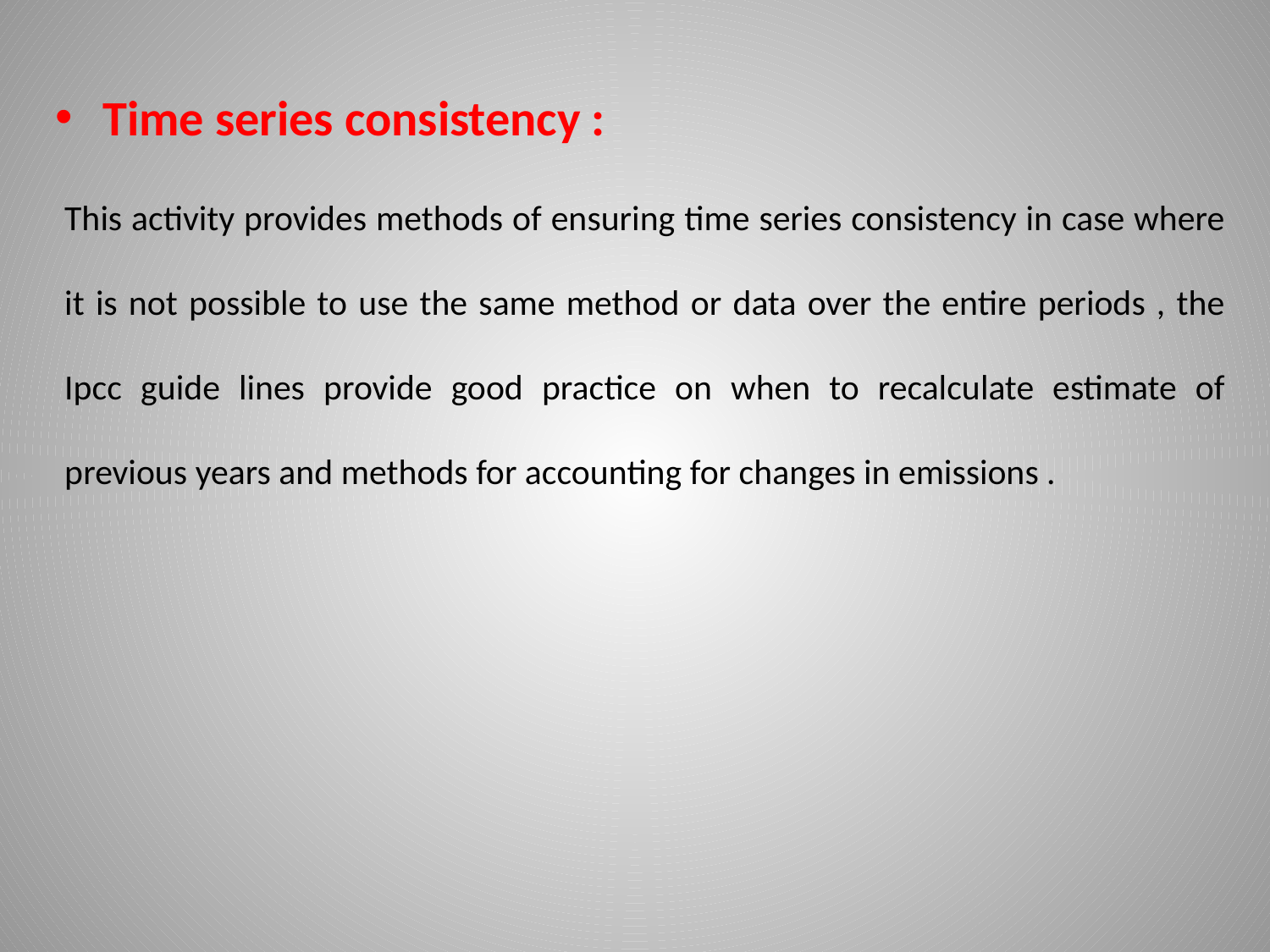

Time series consistency :
This activity provides methods of ensuring time series consistency in case where it is not possible to use the same method or data over the entire periods , the Ipcc guide lines provide good practice on when to recalculate estimate of previous years and methods for accounting for changes in emissions .

#